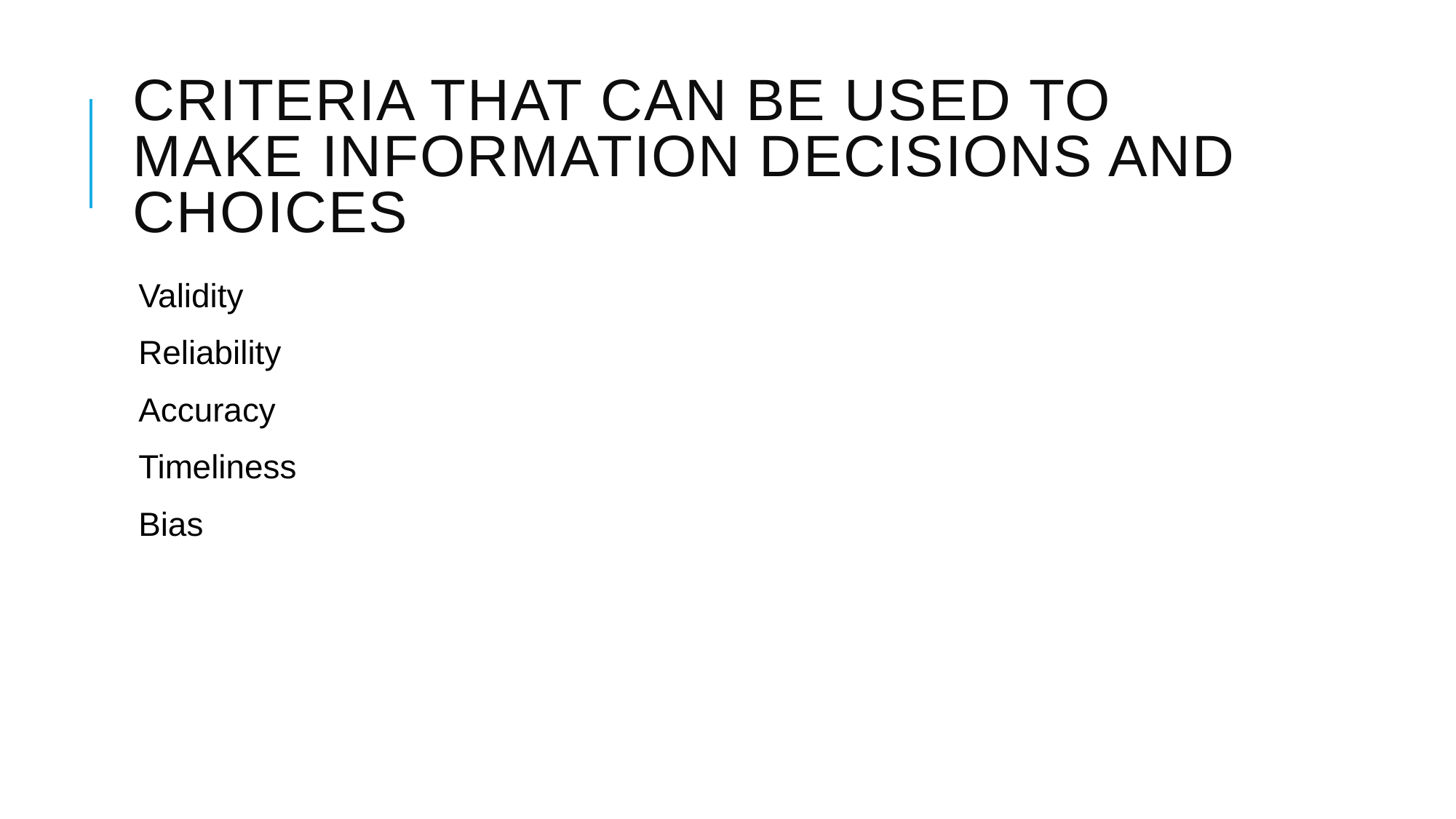

# Criteria that can be used to make information decisions and choices
Validity
Reliability
Accuracy
Timeliness
Bias